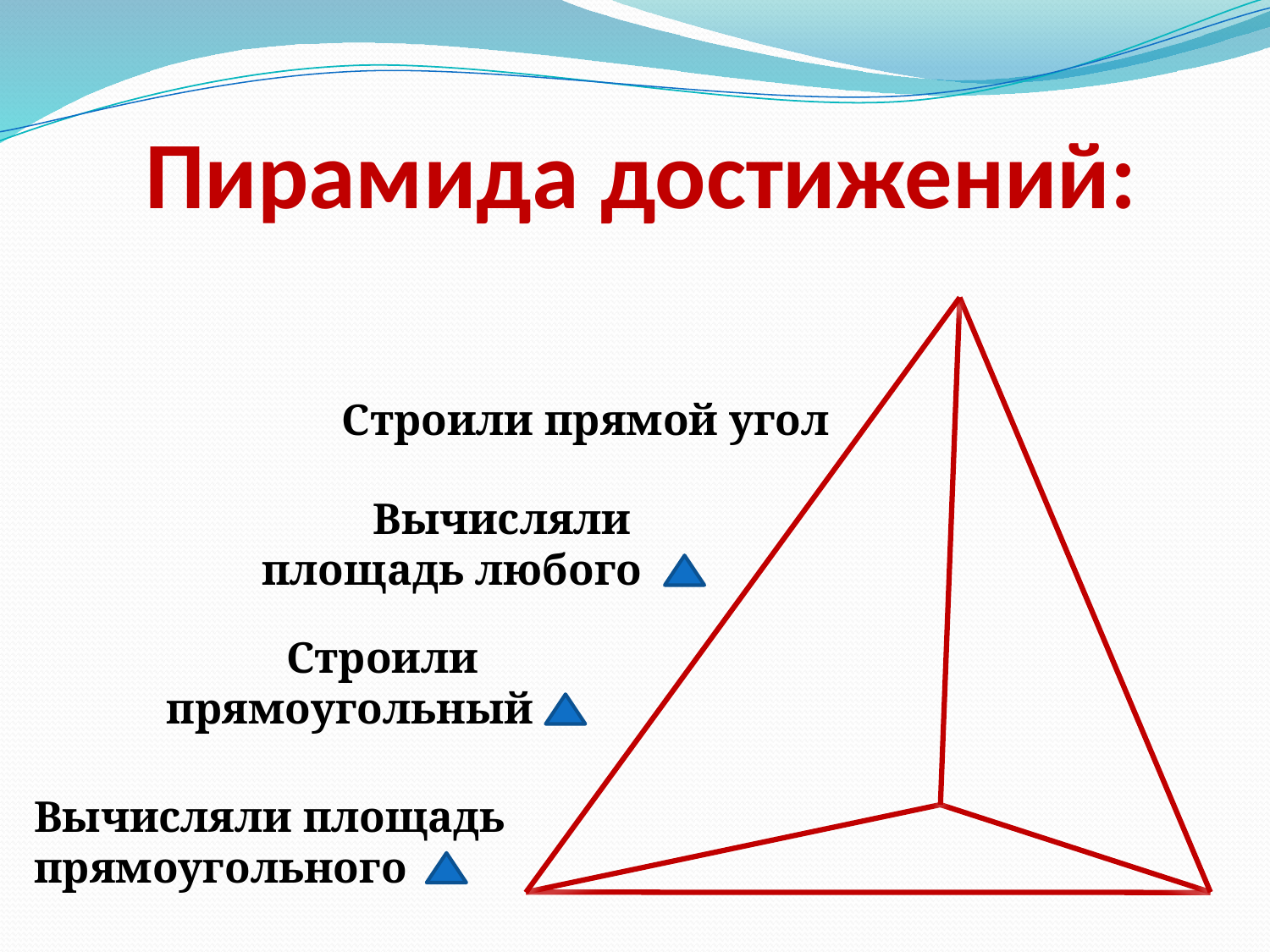

# Пирамида достижений:
Строили прямой угол
Вычисляли
площадь любого

Строили      прямоугольный

Вычисляли площадь
прямоугольного